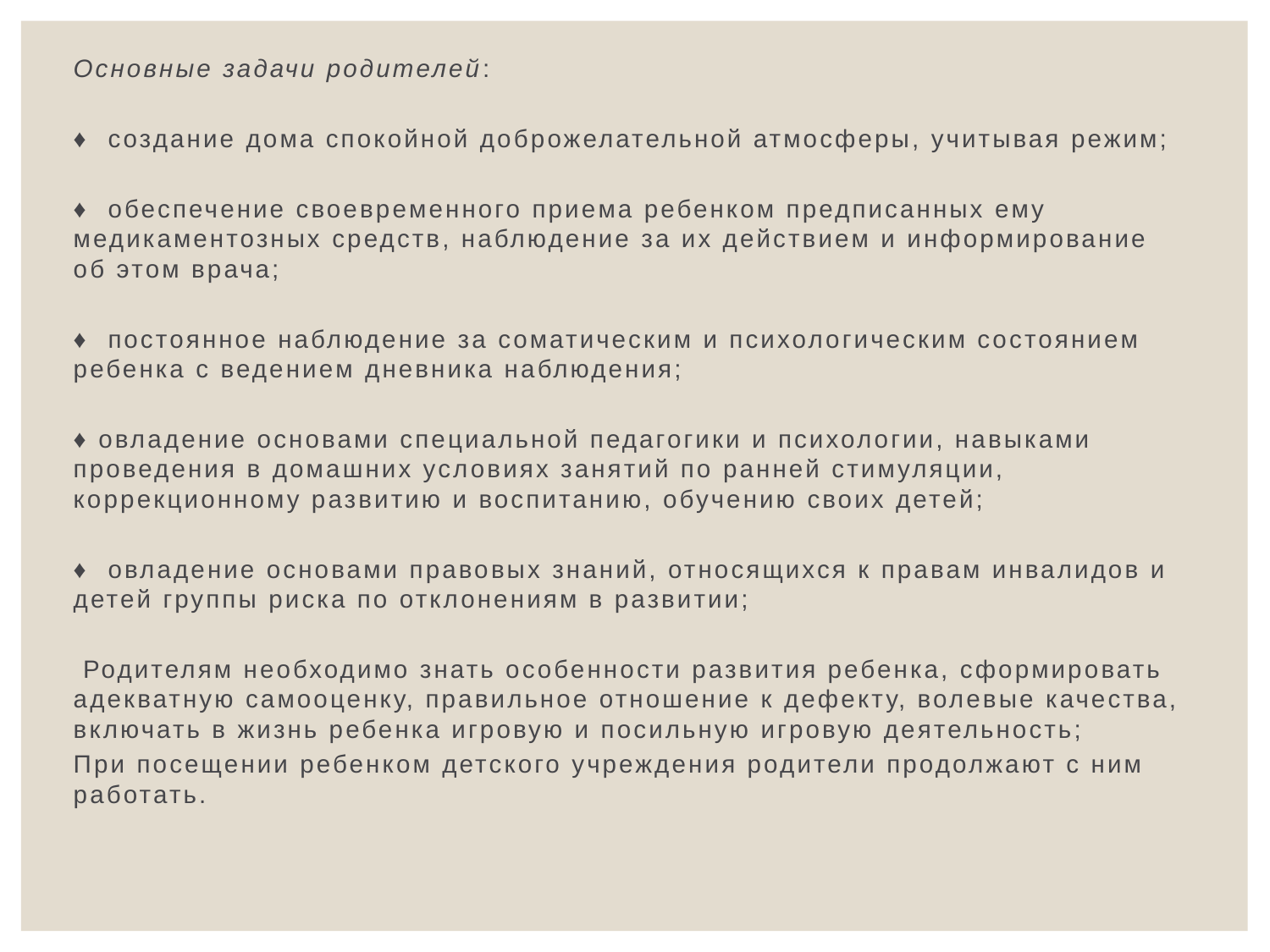

Основные задачи родителей:

♦  создание дома спокойной доброжелательной атмосферы, учитывая режим;

♦  обеспечение своевременного приема ребенком предписанных ему медикаментозных средств, наблюдение за их действием и информирование об этом врача;

♦  постоянное наблюдение за соматическим и психологическим состоянием ребенка с ведением дневника наблюдения;

♦ овладение основами специальной педагогики и психологии, навыками проведения в домашних условиях занятий по ранней стимуляции, коррекционному развитию и воспитанию, обучению своих детей;

♦  овладение основами правовых знаний, относящихся к правам инвалидов и детей группы риска по отклонениям в развитии;

 Родителям необходимо знать особенности развития ребенка, сформировать адекватную самооценку, правильное отношение к дефекту, волевые качества, включать в жизнь ребенка игровую и посильную игровую деятельность;
При посещении ребенком детского учреждения родители продолжают с ним работать.